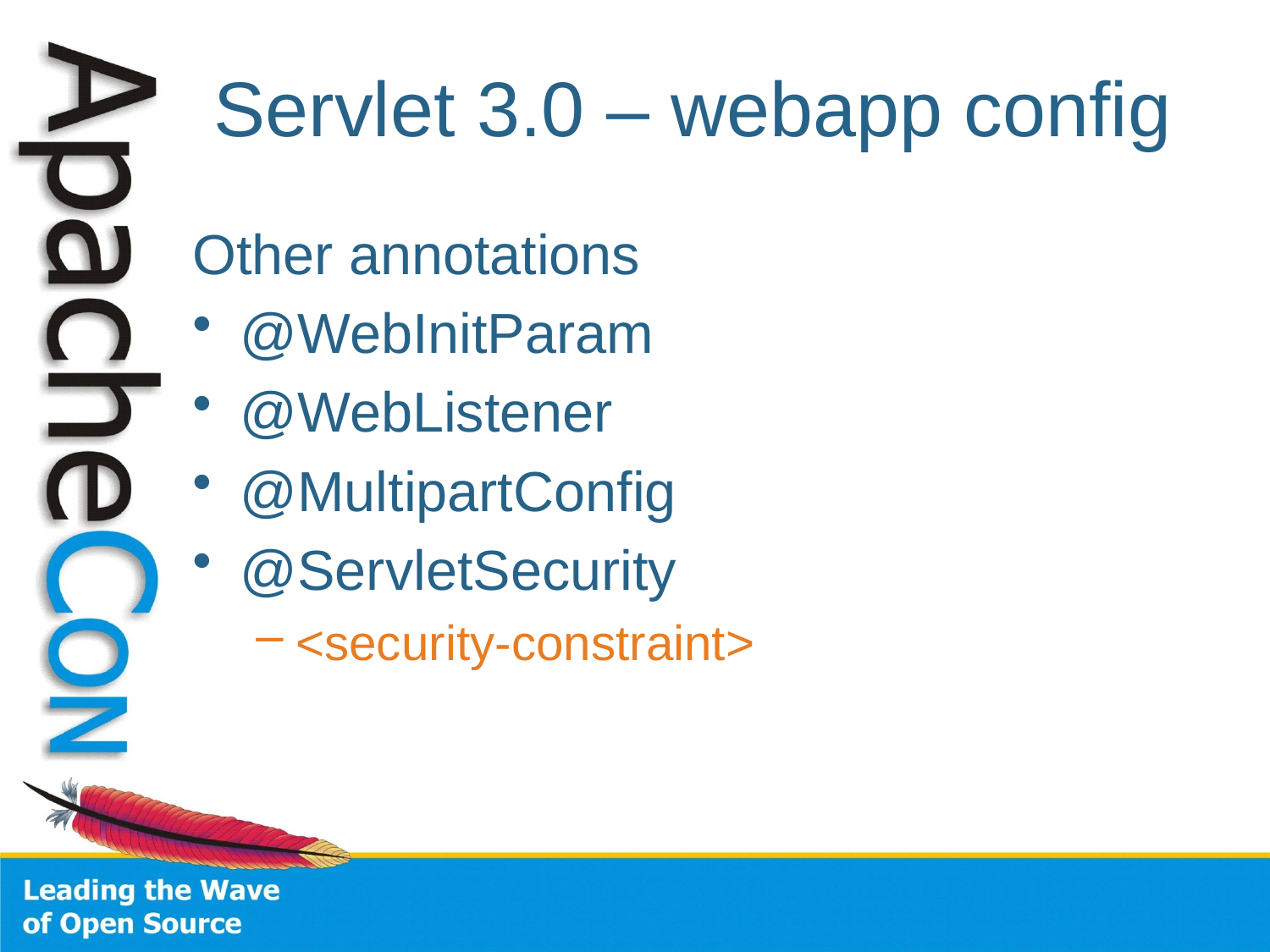

# Servlet 3.0 – webapp config
Other annotations
@WebInitParam
@WebListener
@MultipartConfig
@ServletSecurity
<security-constraint>